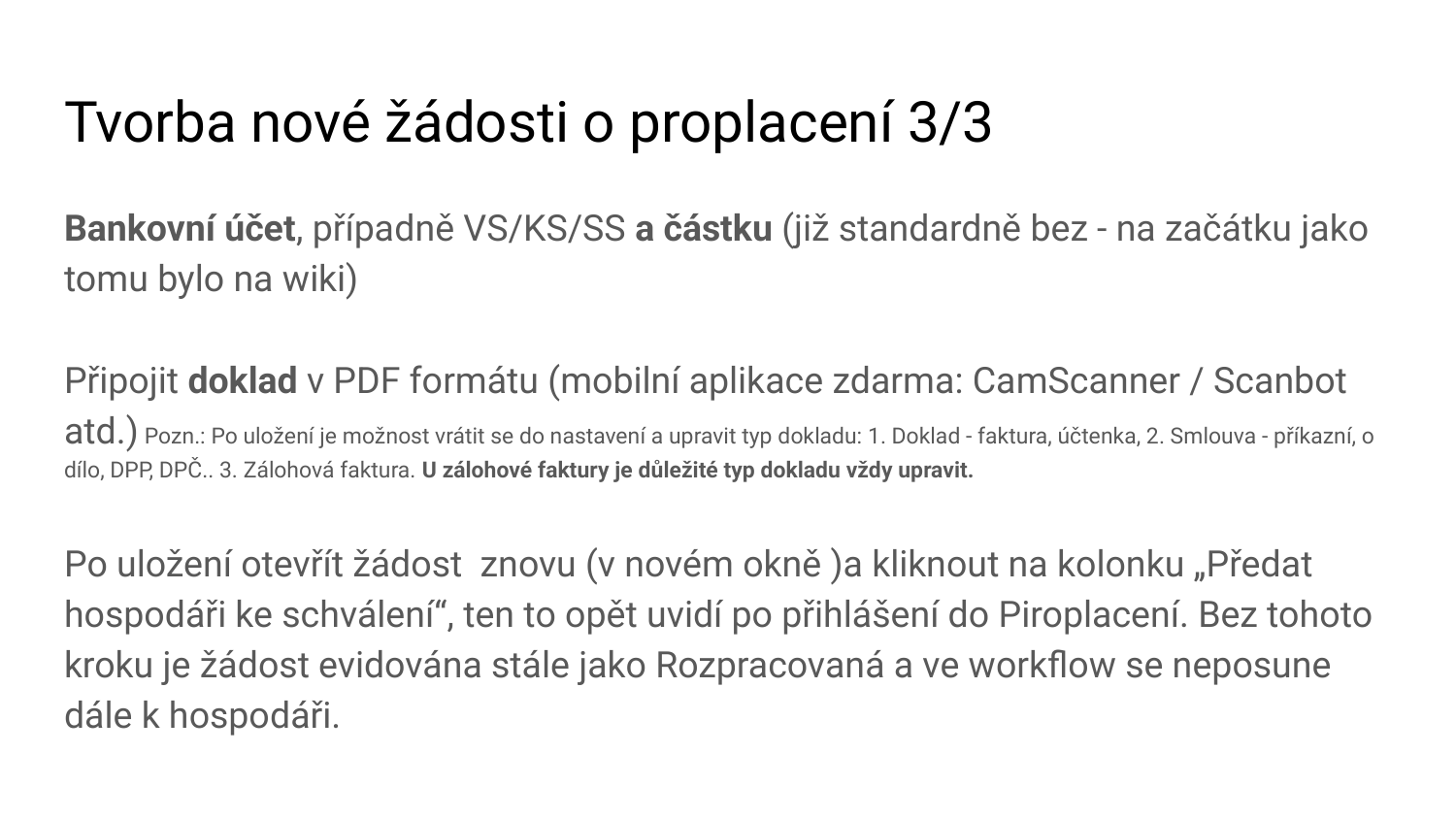

# Tvorba nové žádosti o proplacení 3/3
Bankovní účet, případně VS/KS/SS a částku (již standardně bez - na začátku jako tomu bylo na wiki)
Připojit doklad v PDF formátu (mobilní aplikace zdarma: CamScanner / Scanbot atd.) Pozn.: Po uložení je možnost vrátit se do nastavení a upravit typ dokladu: 1. Doklad - faktura, účtenka, 2. Smlouva - příkazní, o dílo, DPP, DPČ.. 3. Zálohová faktura. U zálohové faktury je důležité typ dokladu vždy upravit.
Po uložení otevřít žádost  znovu (v novém okně )a kliknout na kolonku „Předat hospodáři ke schválení“, ten to opět uvidí po přihlášení do Piroplacení. Bez tohoto kroku je žádost evidována stále jako Rozpracovaná a ve workflow se neposune dále k hospodáři.